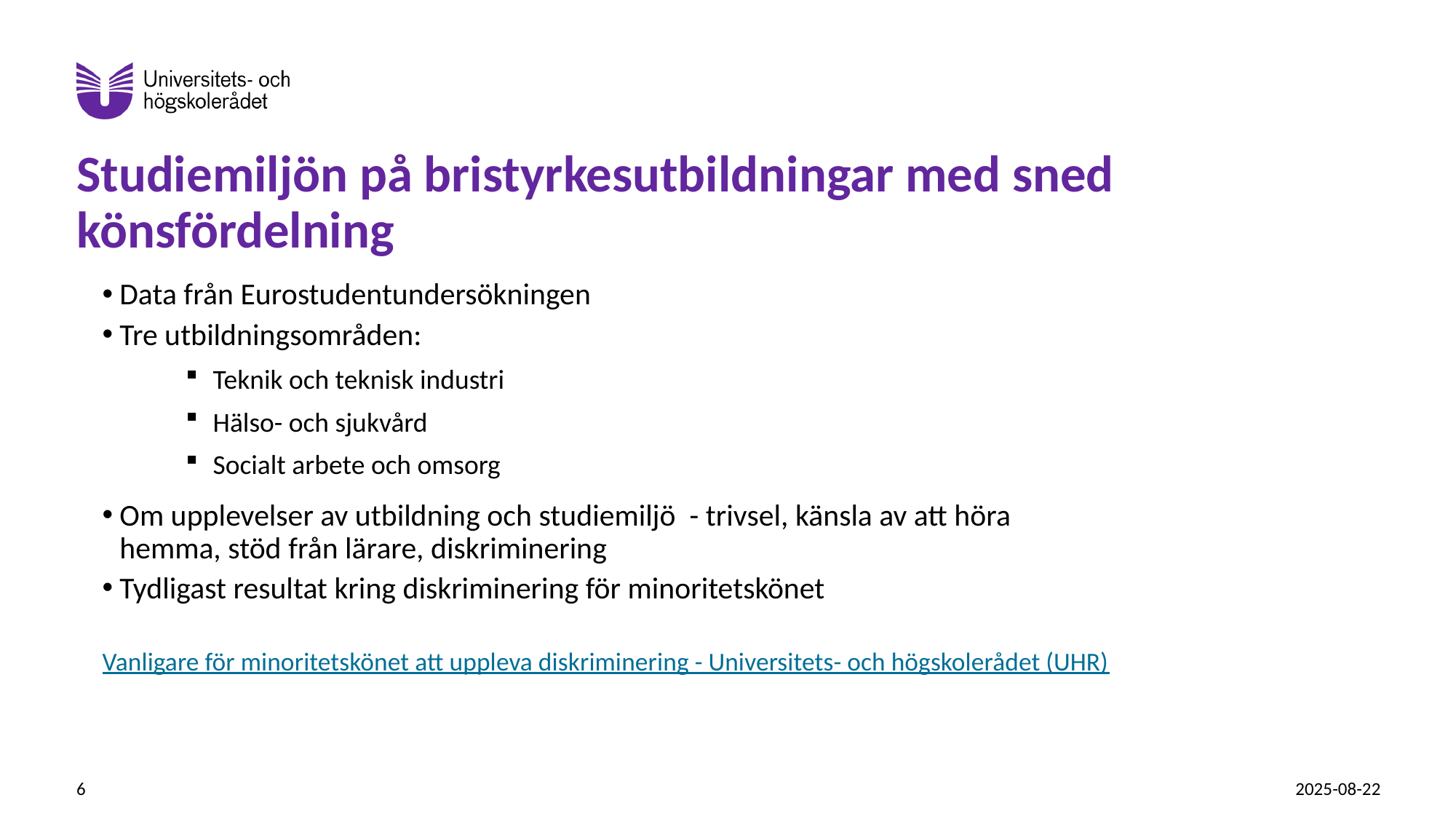

# Studiemiljön på bristyrkesutbildningar med sned könsfördelning
Data från Eurostudentundersökningen
Tre utbildningsområden:
Teknik och teknisk industri
Hälso- och sjukvård
Socialt arbete och omsorg
Om upplevelser av utbildning och studiemiljö  - trivsel, känsla av att höra hemma, stöd från lärare, diskriminering
Tydligast resultat kring diskriminering för minoritetskönet

Vanligare för minoritetskönet att uppleva diskriminering - Universitets- och högskolerådet (UHR)
6

2025-08-22